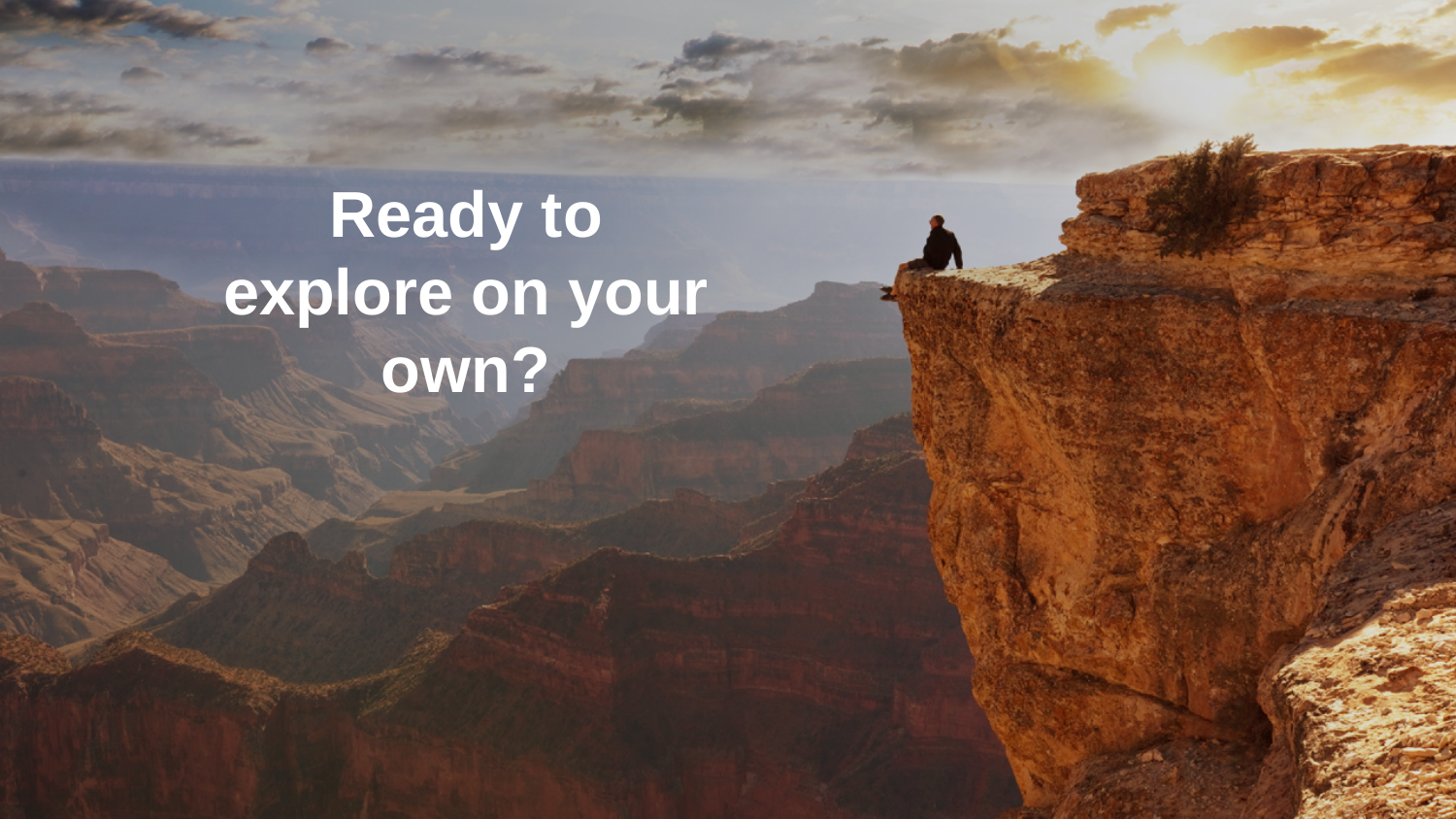

# Ready to explore on your own?